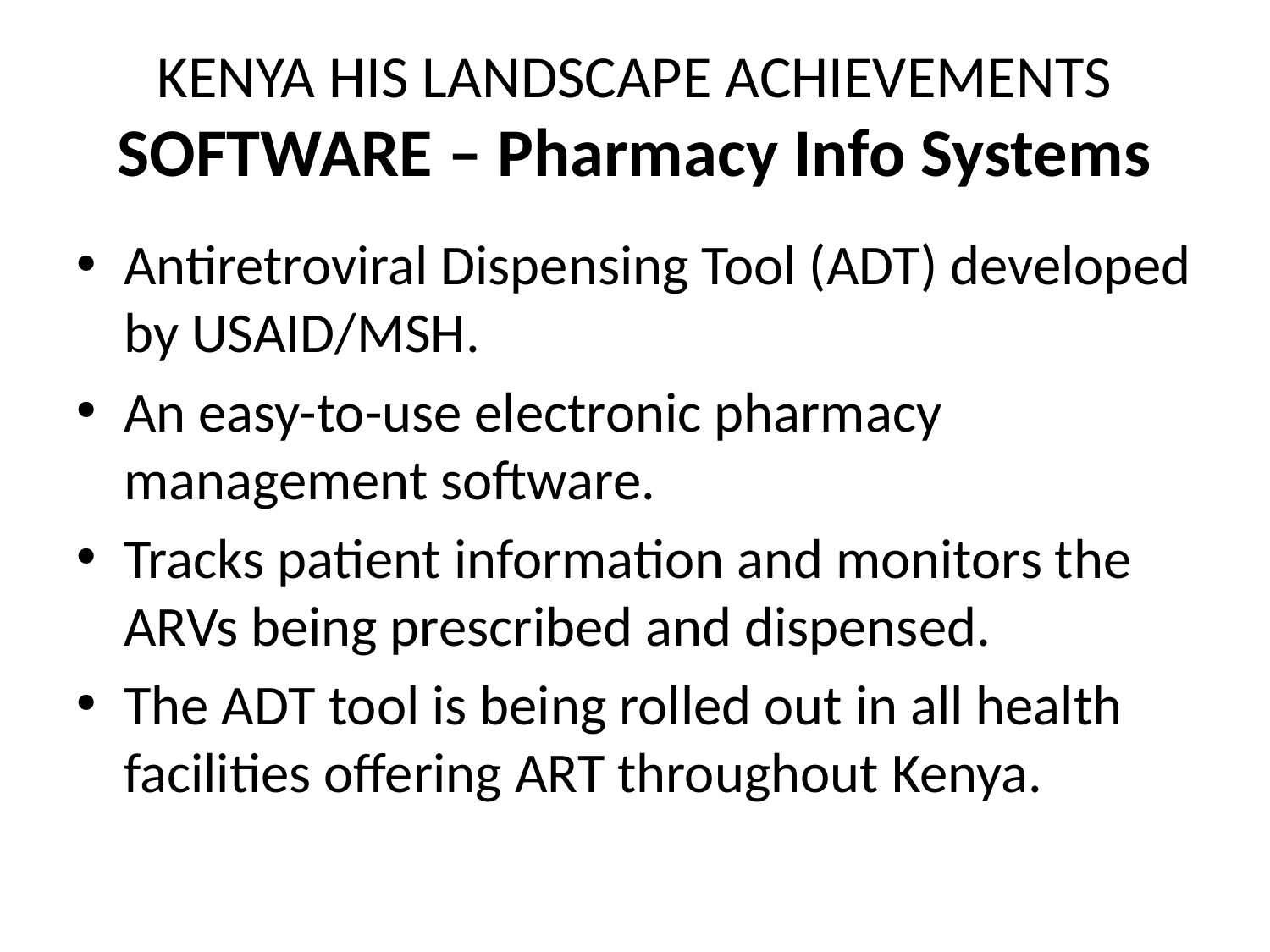

KENYA HIS LANDSCAPE ACHIEVEMENTS
# SOFTWARE – Pharmacy Info Systems
Antiretroviral Dispensing Tool (ADT) developed by USAID/MSH.
An easy-to-use electronic pharmacy management software.
Tracks patient information and monitors the ARVs being prescribed and dispensed.
The ADT tool is being rolled out in all health facilities offering ART throughout Kenya.